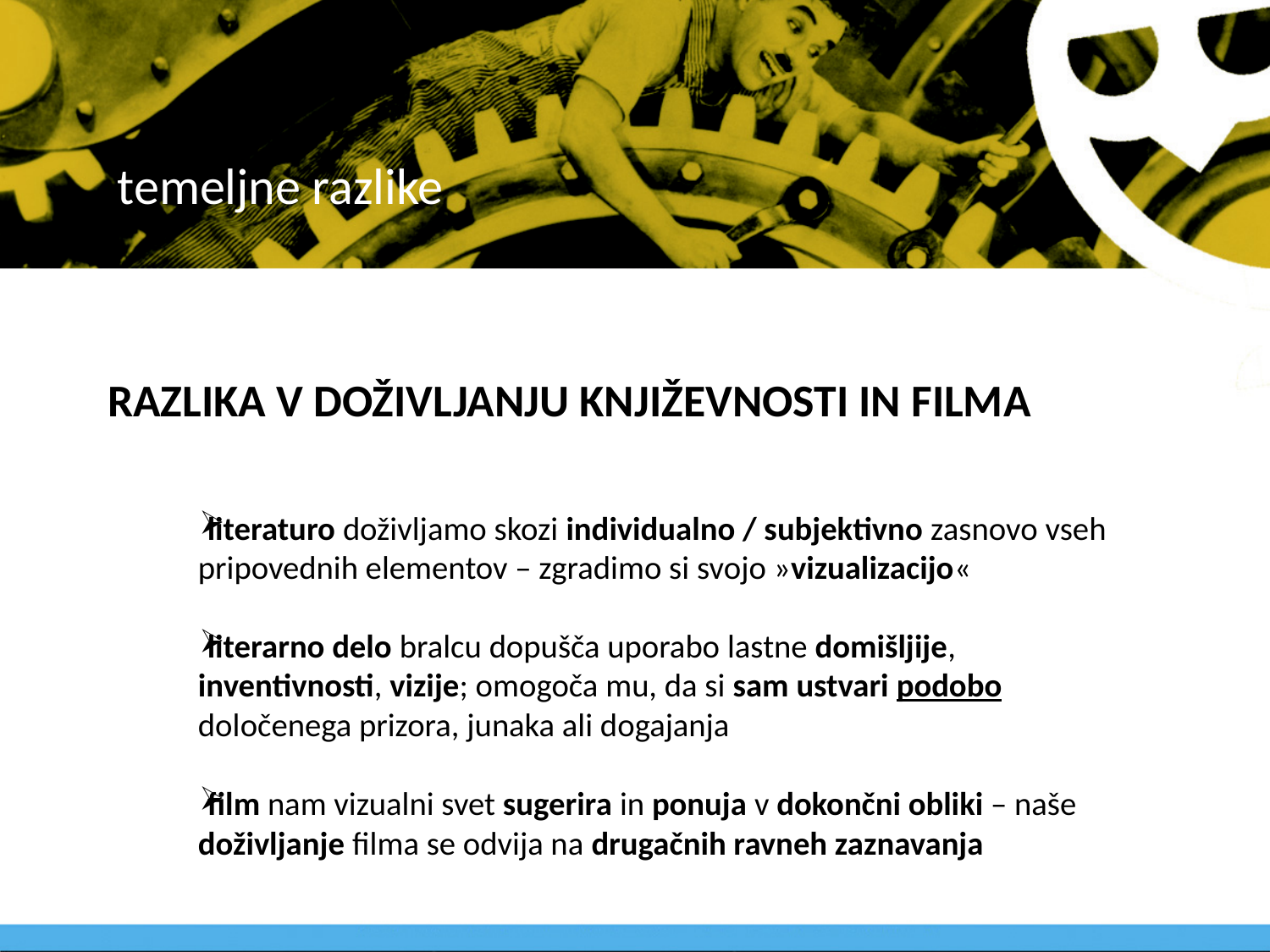

# temeljne razlike

RAZLIKA V DOŽIVLJANJU KNJIŽEVNOSTI IN FILMA

literaturo doživljamo skozi individualno / subjektivno zasnovo vseh
      pripovednih elementov – zgradimo si svojo »vizualizacijo«

literarno delo bralcu dopušča uporabo lastne domišljije,
      inventivnosti, vizije; omogoča mu, da si sam ustvari podobo
      določenega prizora, junaka ali dogajanja

film nam vizualni svet sugerira in ponuja v dokončni obliki – naše
      doživljanje filma se odvija na drugačnih ravneh zaznavanja